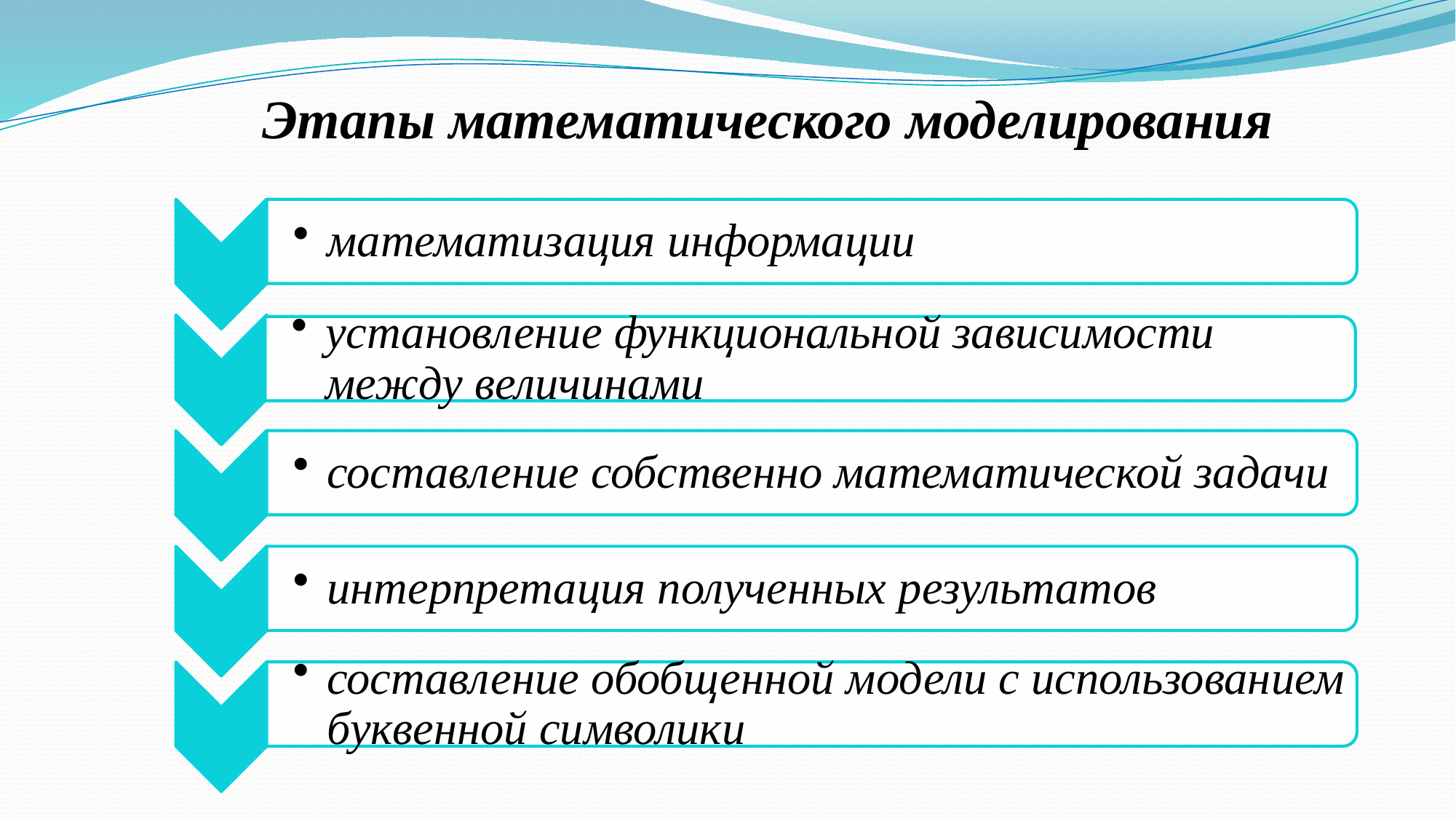

# Этапы математического моделирования

математизация информации

установление функциональной зависимости между величинами

составление собственно математической задачи

интерпретация полученных результатов

составление обобщенной модели с использованием буквенной символики